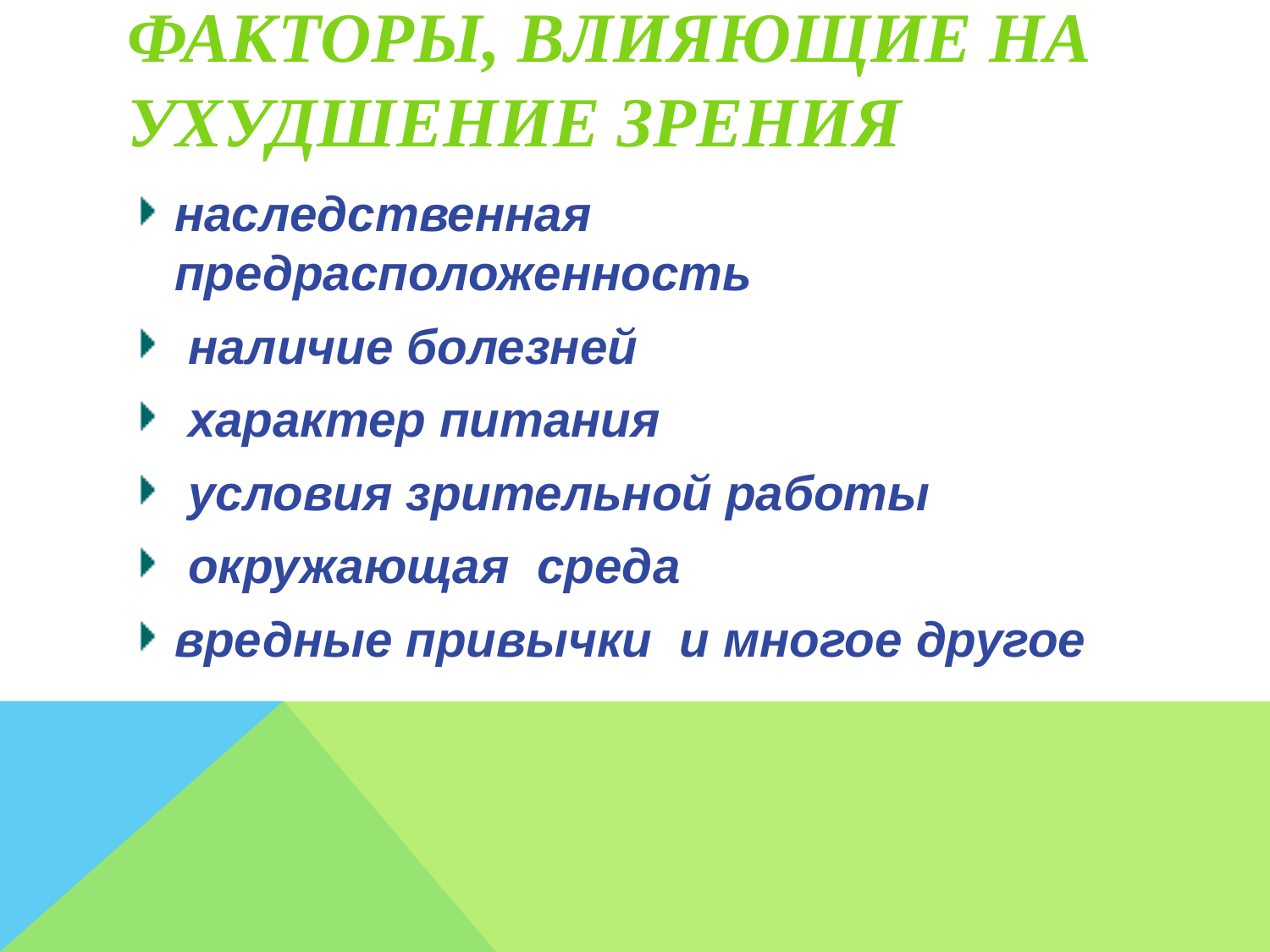

# Факторы, влияющие на ухудшение зрения
наследственная предрасположенность
 наличие болезней
 характер питания
 условия зрительной работы
 окружающая  среда
вредные привычки  и многое другое